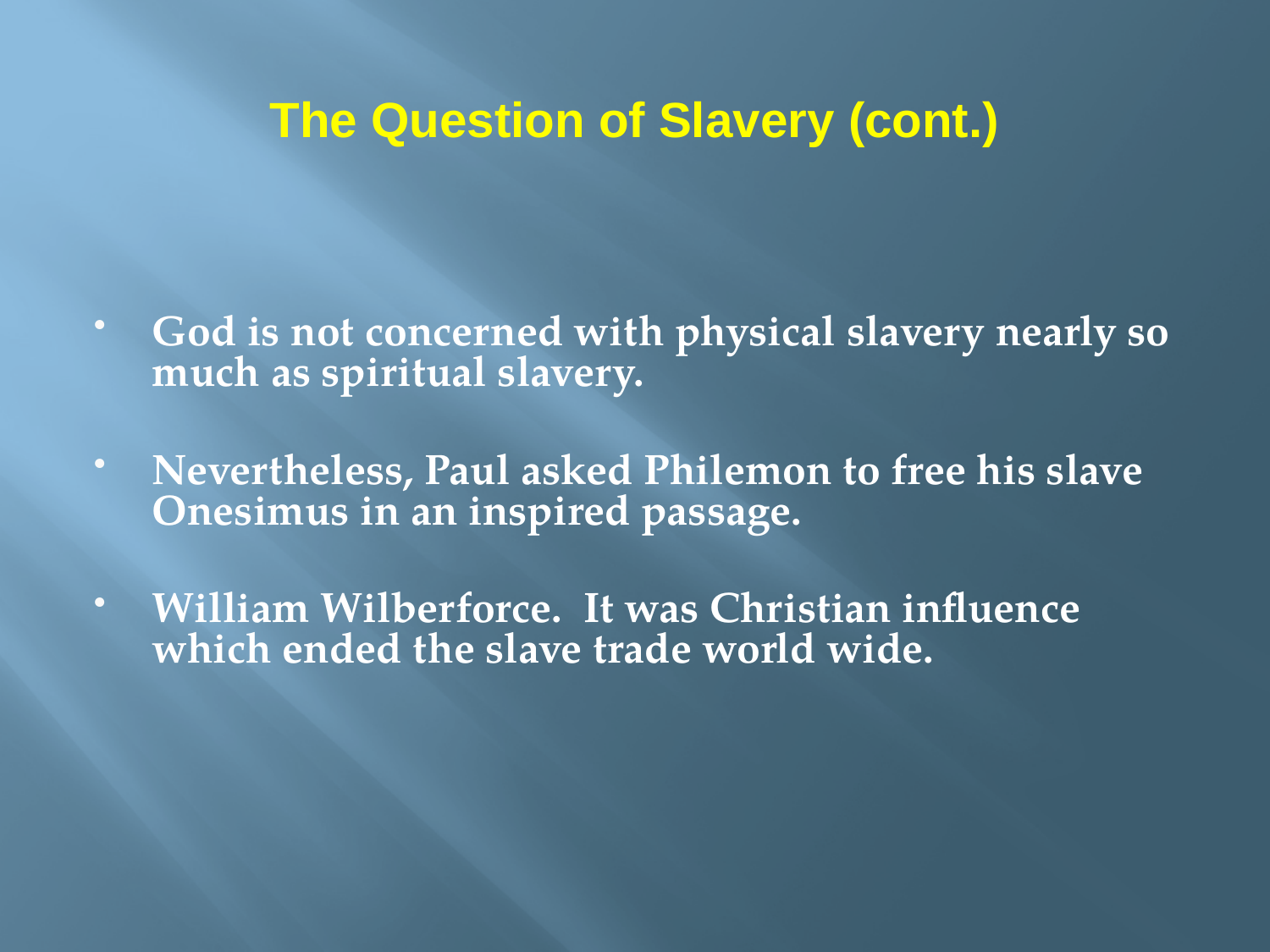

# The Question of Slavery (cont.)
God is not concerned with physical slavery nearly so much as spiritual slavery.

Nevertheless, Paul asked Philemon to free his slave Onesimus in an inspired passage.

William Wilberforce.  It was Christian influence which ended the slave trade world wide.